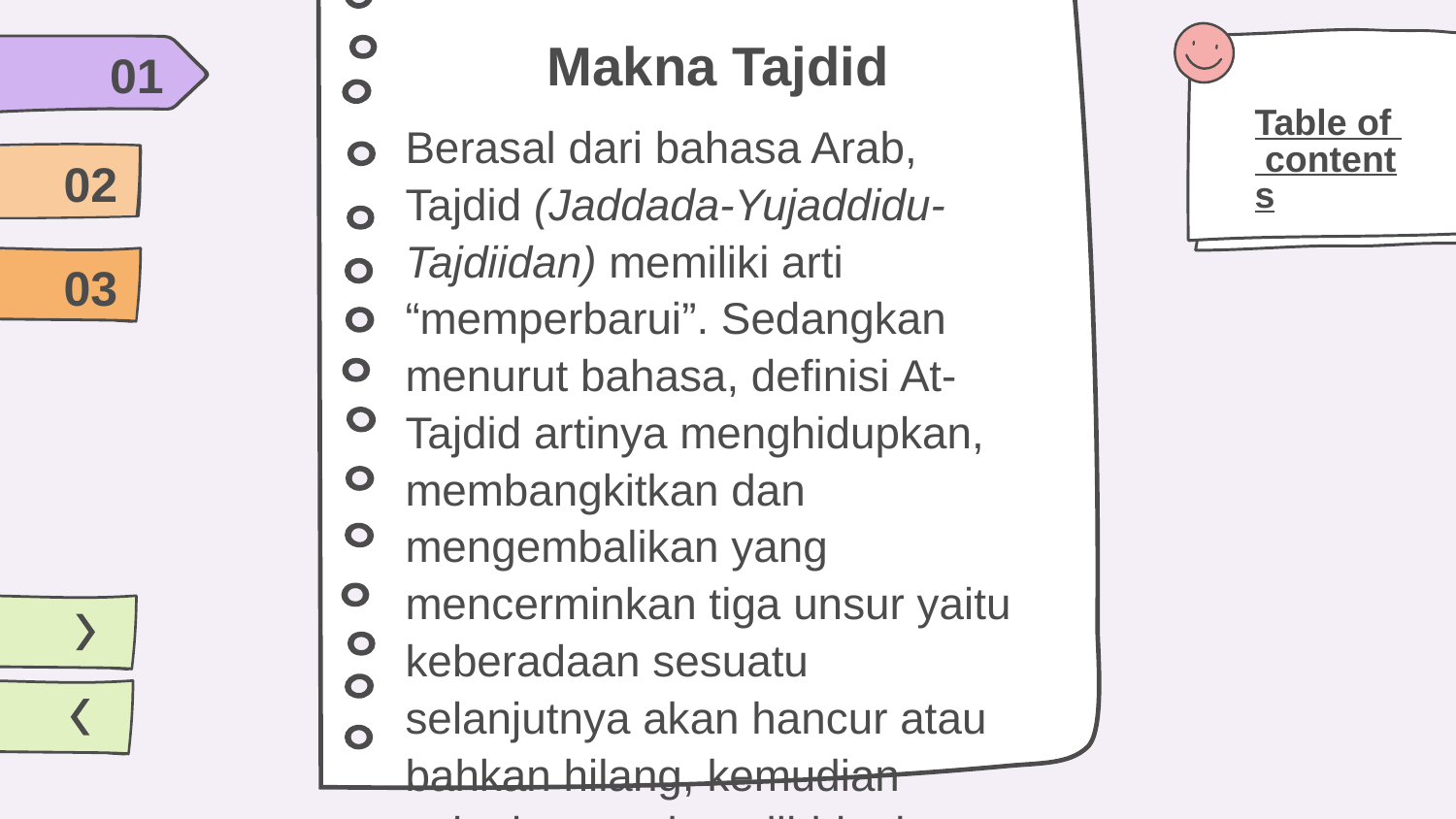

# Makna Tajdid
01
Table of  contents
Berasal dari bahasa Arab, Tajdid (Jaddada-Yujaddidu-Tajdiidan) memiliki arti “memperbarui”. Sedangkan menurut bahasa, definisi At-Tajdid artinya menghidupkan, membangkitkan dan mengembalikan yang mencerminkan tiga unsur yaitu keberadaan sesuatu selanjutnya akan hancur atau bahkan hilang, kemudian selanjutnya akan dihidupkan kembali.
02
03